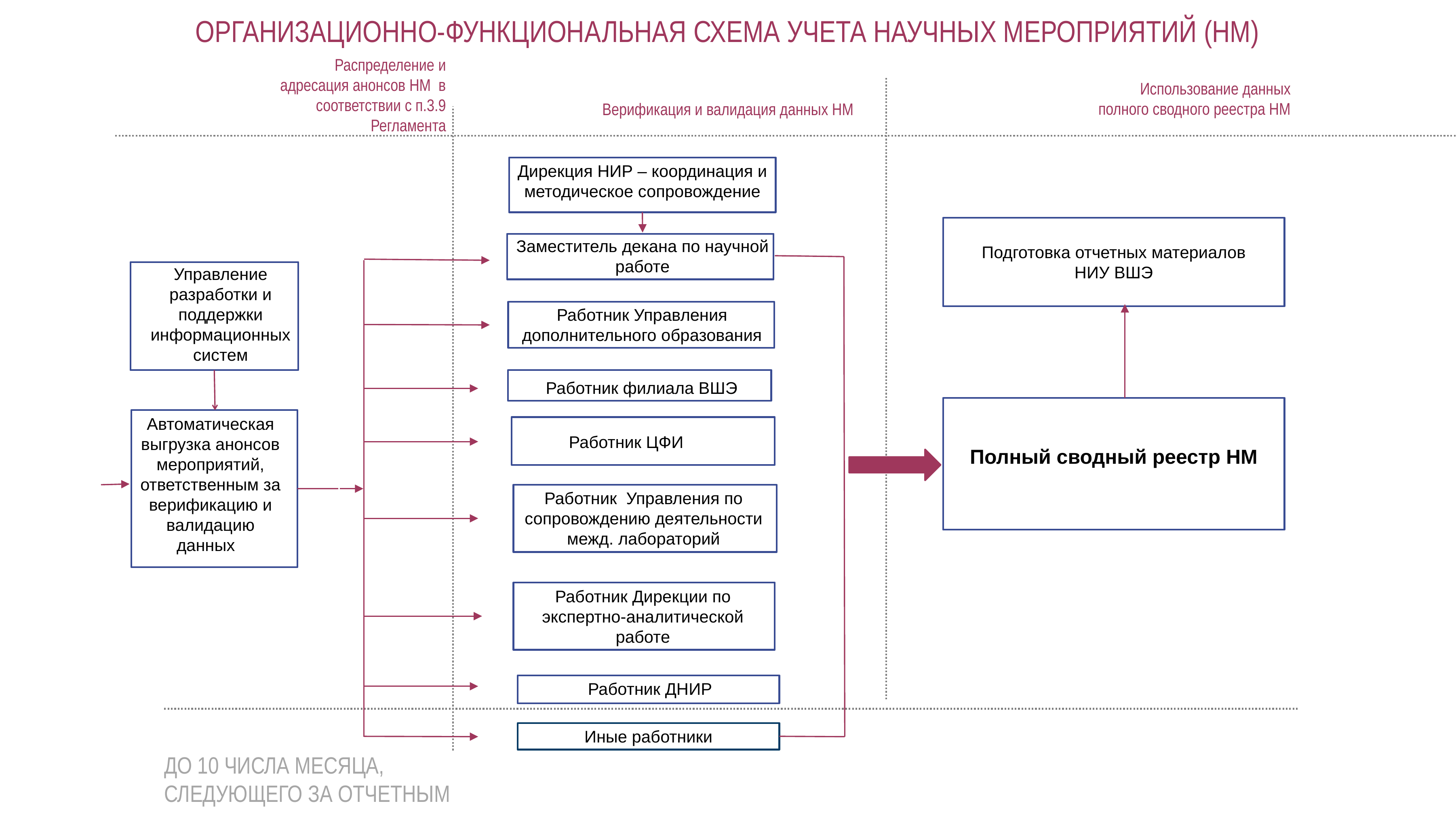

ОРГАНИЗАЦИОННО-ФУНКЦИОНАЛЬНАЯ СХЕМА УЧЕТА НАУЧНЫХ МЕРОПРИЯТИЙ (НМ)
Распределение и адресация анонсов НМ  в соответствии с п.3.9 Регламента
Использование данных полного сводного реестра НМ

Верификация и валидация данных НМ

Дирекция НИР – координация и методическое сопровождение

Заместитель декана по научной работе

Подготовка отчетных материалов НИУ ВШЭ
Управление разработки и поддержки информационных систем

Работник Управления дополнительного образования

Работник филиала ВШЭ

Автоматическая выгрузка анонсов мероприятий, ответственным за верификацию и валидацию данных

Работник ЦФИ
Полный сводный реестр НМ

Работник  Управления по сопровождению деятельности межд. лабораторий

Работник Дирекции по экспертно-аналитической работе

 Работник ДНИР

Иные работники

ДО 10 ЧИСЛА МЕСЯЦА, СЛЕДУЮЩЕГО ЗА ОТЧЕТНЫМ